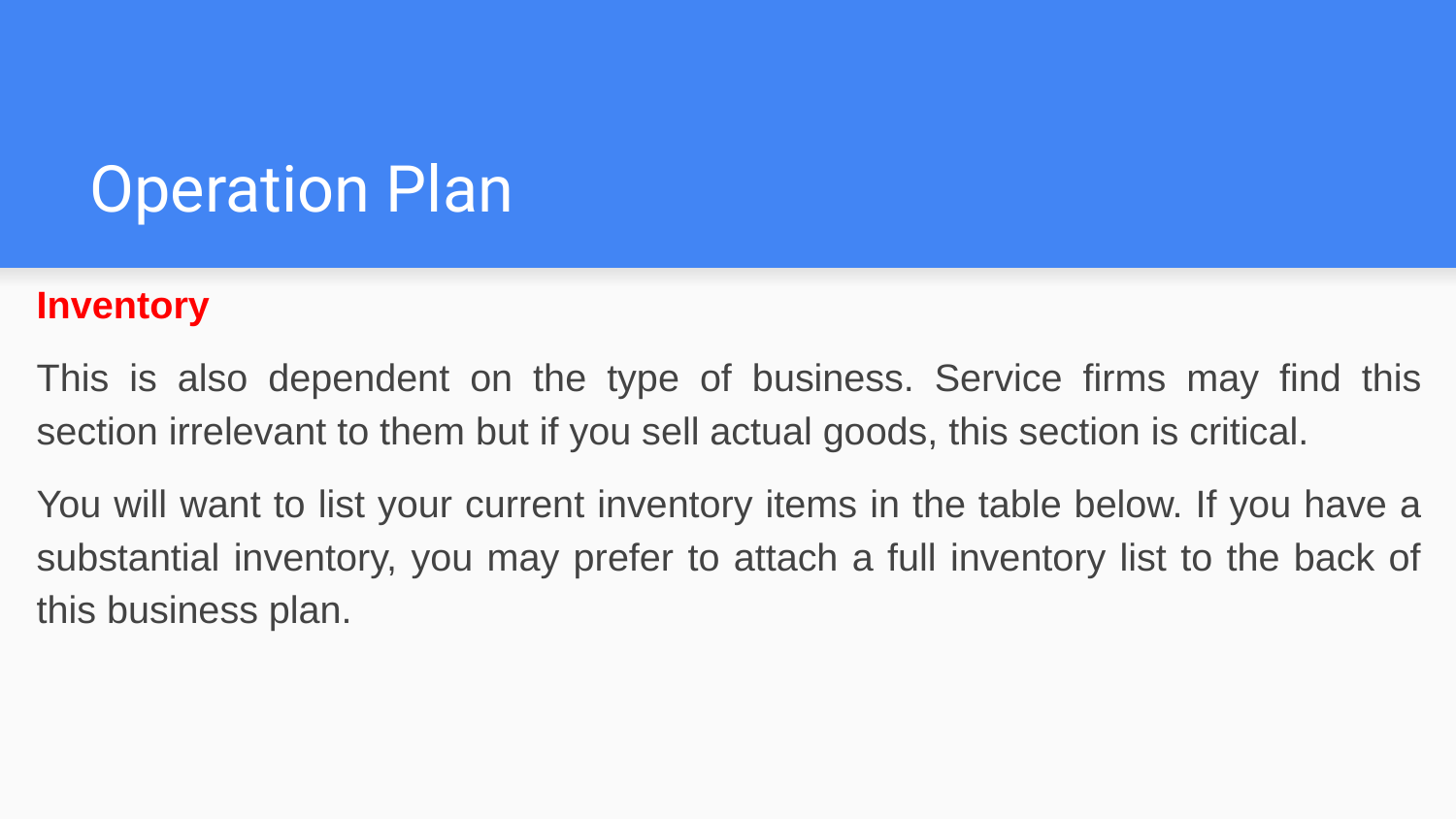

# Operation Plan
Inventory
This is also dependent on the type of business. Service firms may find this section irrelevant to them but if you sell actual goods, this section is critical.
You will want to list your current inventory items in the table below. If you have a substantial inventory, you may prefer to attach a full inventory list to the back of this business plan.